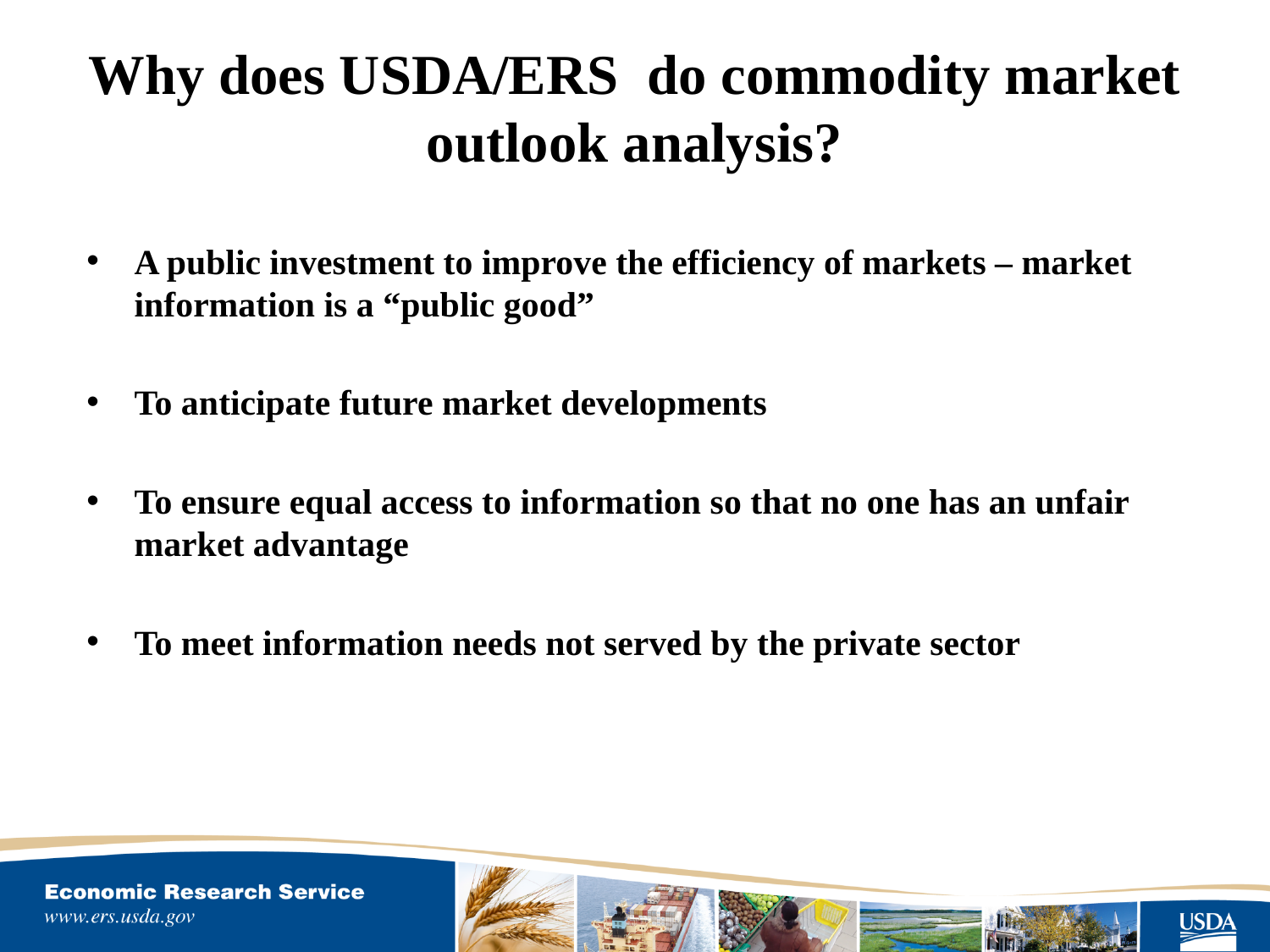

# Why does USDA/ERS  do commodity market outlook analysis?
A public investment to improve the efficiency of markets – market information is a “public good”

To anticipate future market developments

To ensure equal access to information so that no one has an unfair market advantage

To meet information needs not served by the private sector